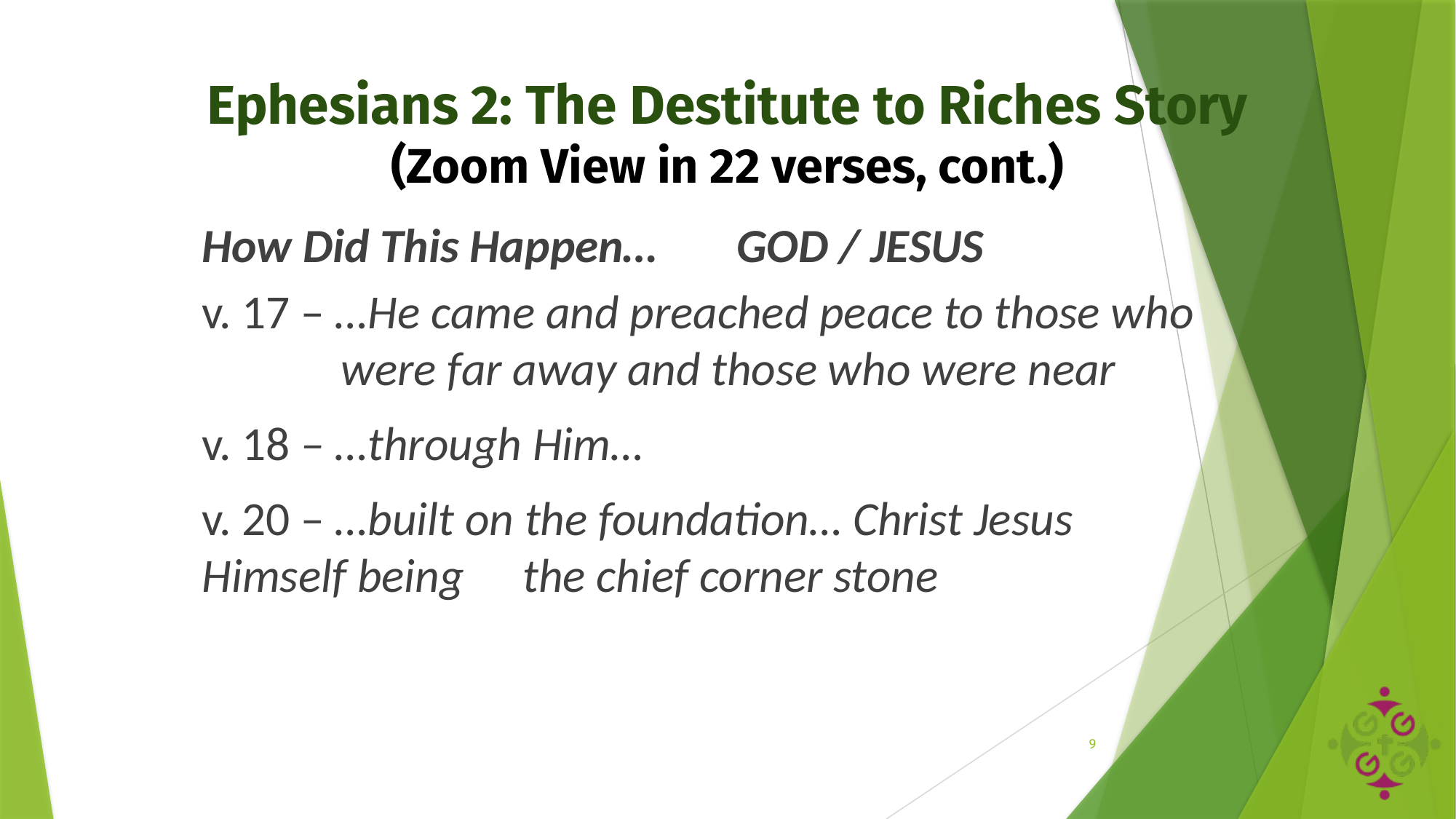

# Ephesians 2: The Destitute to Riches Story (Zoom View in 22 verses, cont.)
How Did This Happen…	GOD / JESUS
v. 17 – …He came and preached peace to those who 		   were far away and those who were near
v. 18 – …through Him…
v. 20 – …built on the foundation… Christ Jesus 				   Himself being	the chief corner stone
9